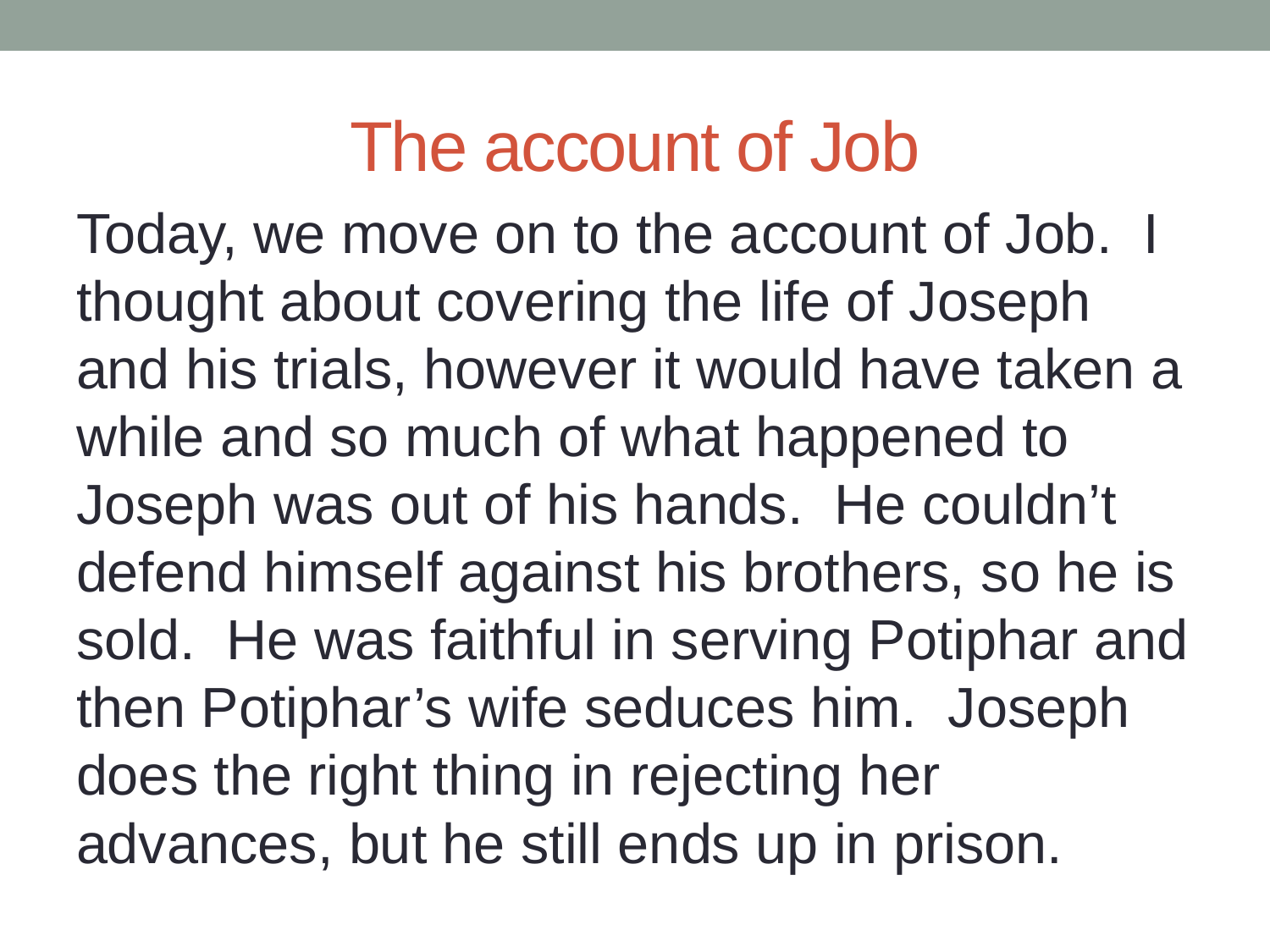

# The account of Job
Today, we move on to the account of Job.  I thought about covering the life of Joseph and his trials, however it would have taken a while and so much of what happened to Joseph was out of his hands.  He couldn’t defend himself against his brothers, so he is sold.  He was faithful in serving Potiphar and then Potiphar’s wife seduces him.  Joseph does the right thing in rejecting her advances, but he still ends up in prison.